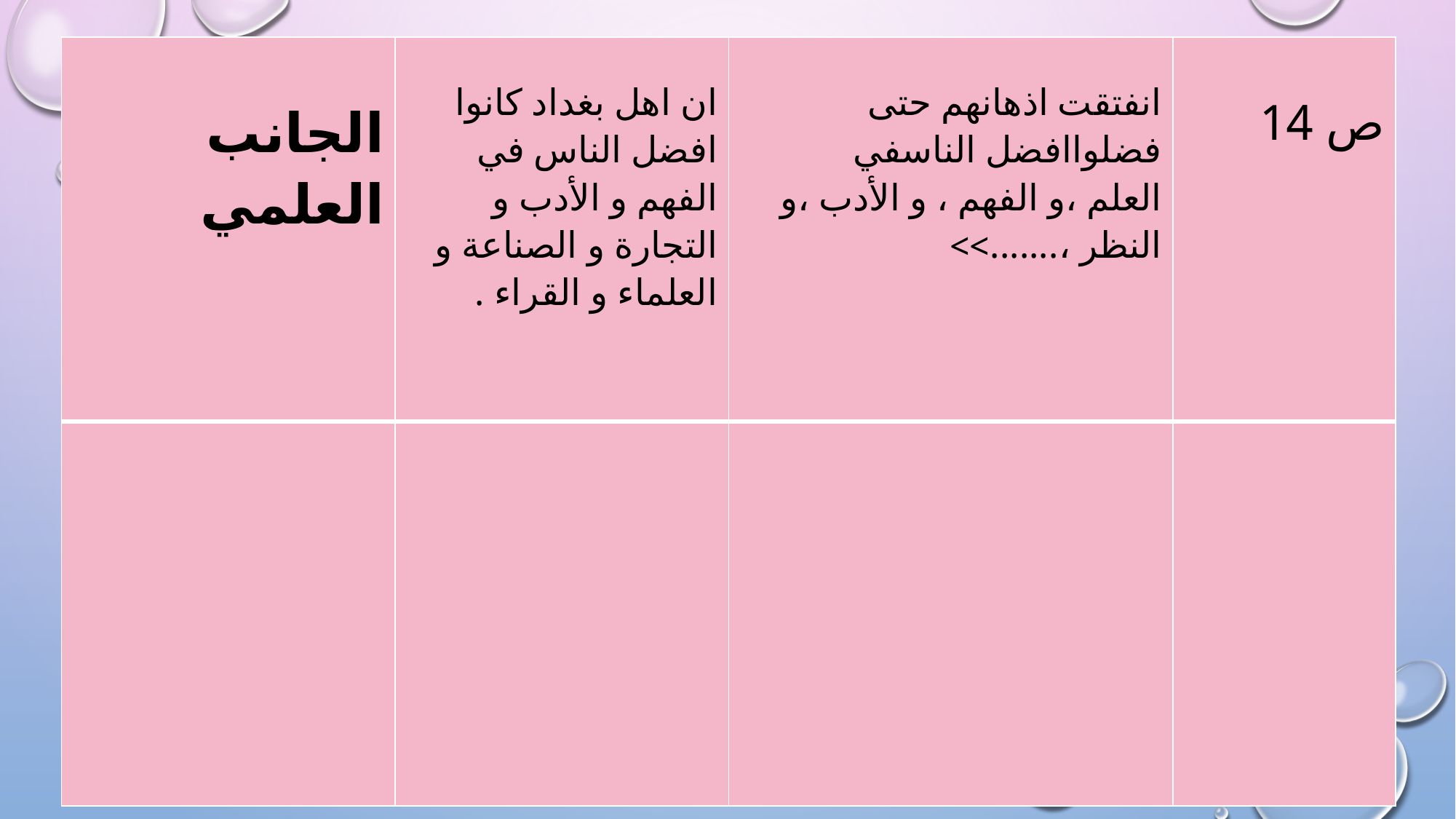

| الجانب العلمي | ان اهل بغداد كانوا افضل الناس في الفهم و الأدب و التجارة و الصناعة و العلماء و القراء . | انفتقت اذهانهم حتى فضلواافضل الناسفي العلم ،و الفهم ، و الأدب ،و النظر ،.......>> | ص 14 |
| --- | --- | --- | --- |
|  |  |  |  |